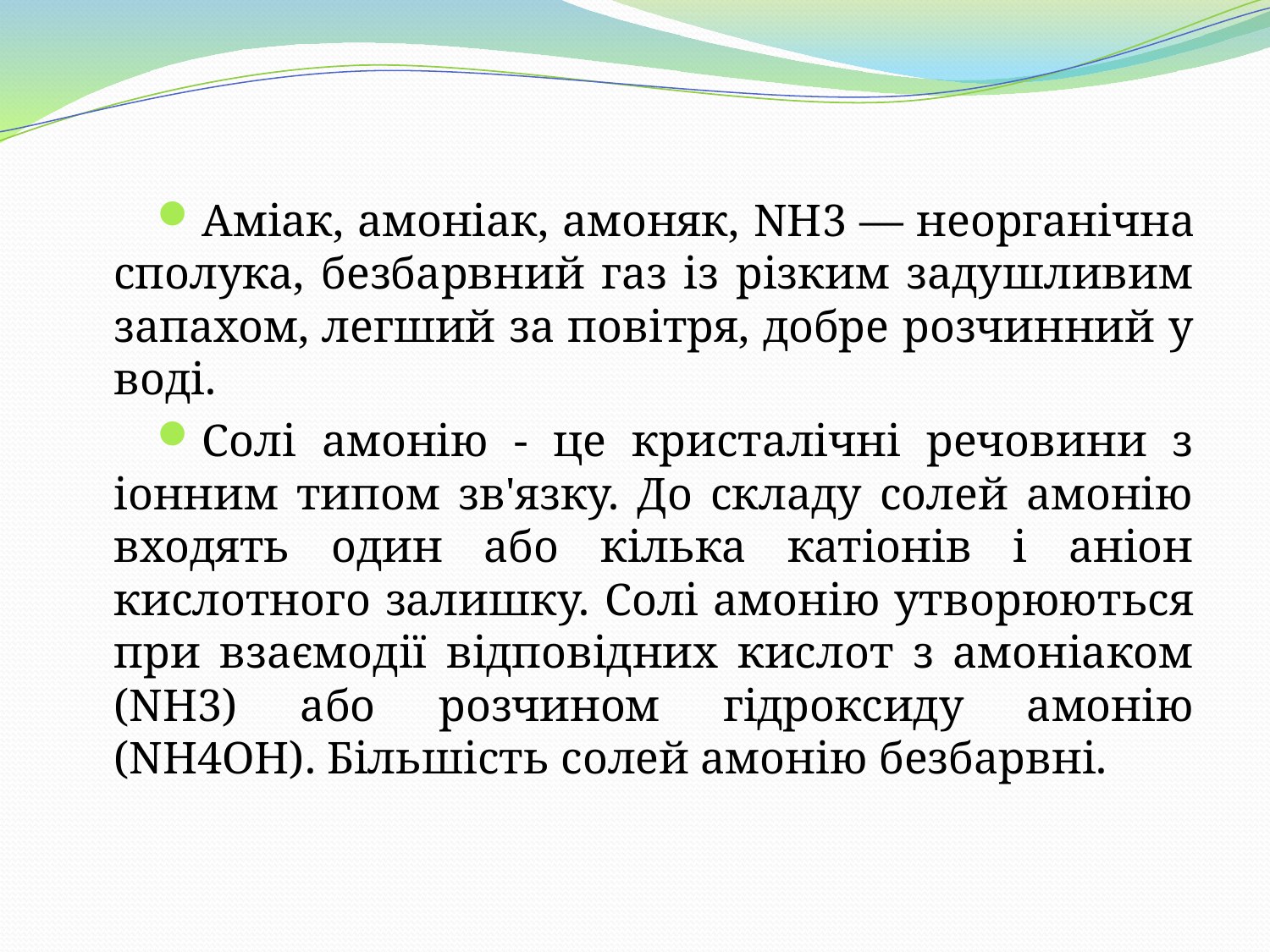

Аміак, амоніак, амоняк, NH3 — неорганічна сполука, безбарвний газ із різким задушливим запахом, легший за повітря, добре розчинний у воді.
Солі амонію - це кристалічні речовини з іонним типом зв'язку. До складу солей амонію входять один або кілька катіонів і аніон кислотного залишку. Солі амонію утворюються при взаємодії відповідних кислот з амоніаком (NH3) або розчином гідроксиду амонію (NH4OH). Більшість солей амонію безбарвні.